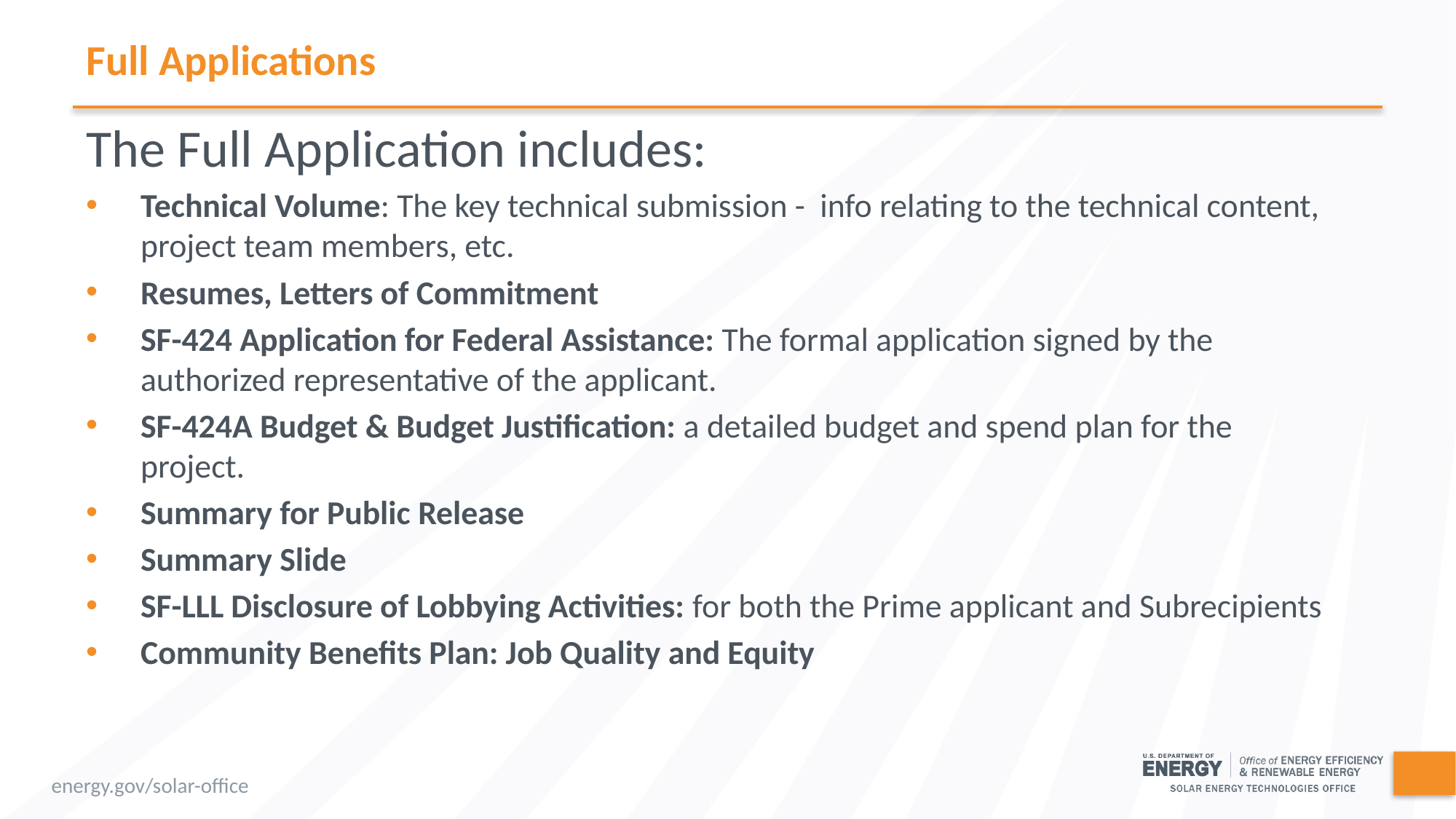

# Full Applications
The Full Application includes:
Technical Volume: The key technical submission -  info relating to the technical content, project team members, etc.
Resumes, Letters of Commitment
SF-424 Application for Federal Assistance: The formal application signed by the authorized representative of the applicant.
SF-424A Budget & Budget Justification: a detailed budget and spend plan for the project.
Summary for Public Release
Summary Slide
SF-LLL Disclosure of Lobbying Activities: for both the Prime applicant and Subrecipients
Community Benefits Plan: Job Quality and Equity